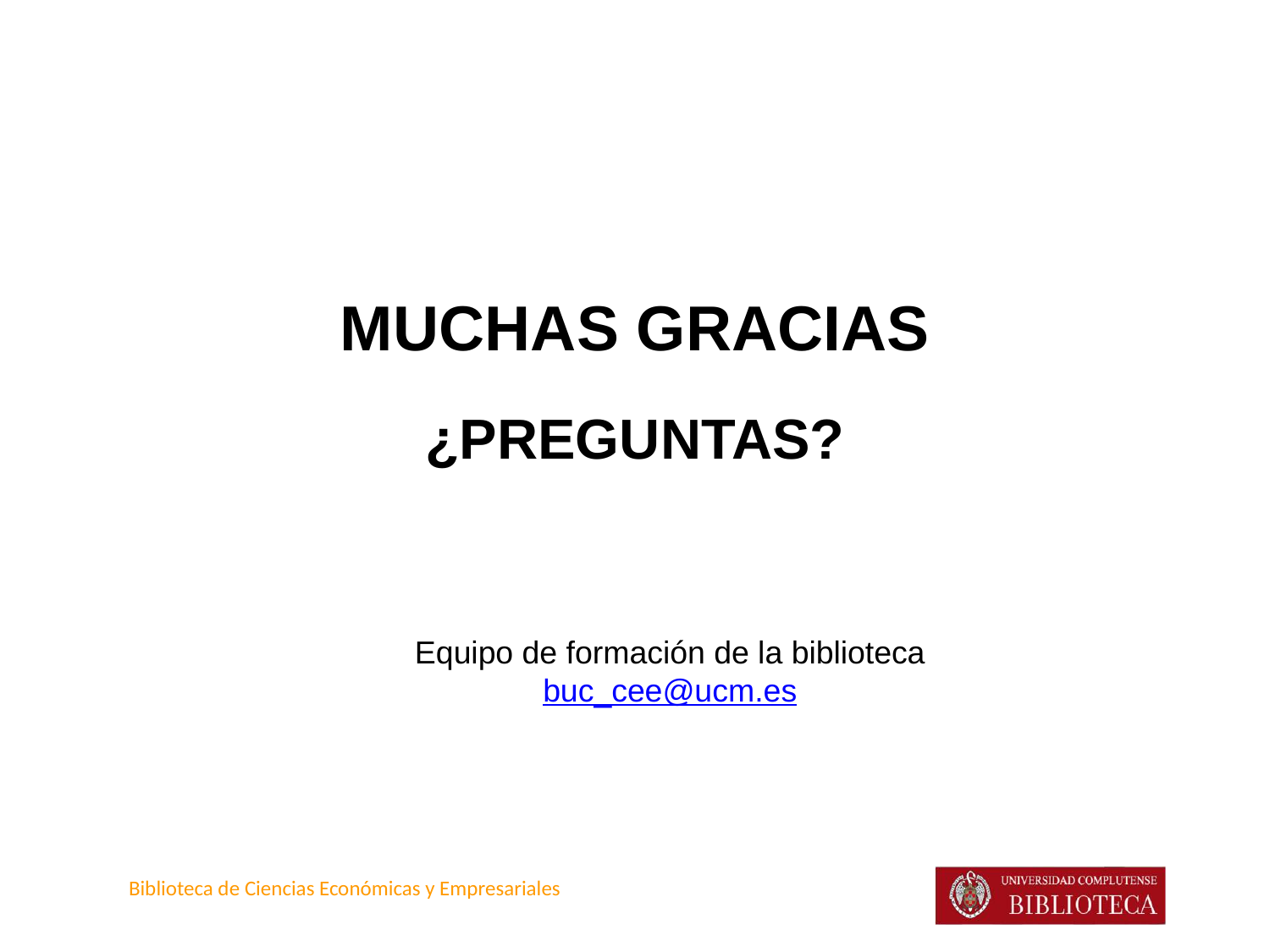

MUCHAS GRACIAS

¿PREGUNTAS?
Equipo de formación de la biblioteca
buc_cee@ucm.es